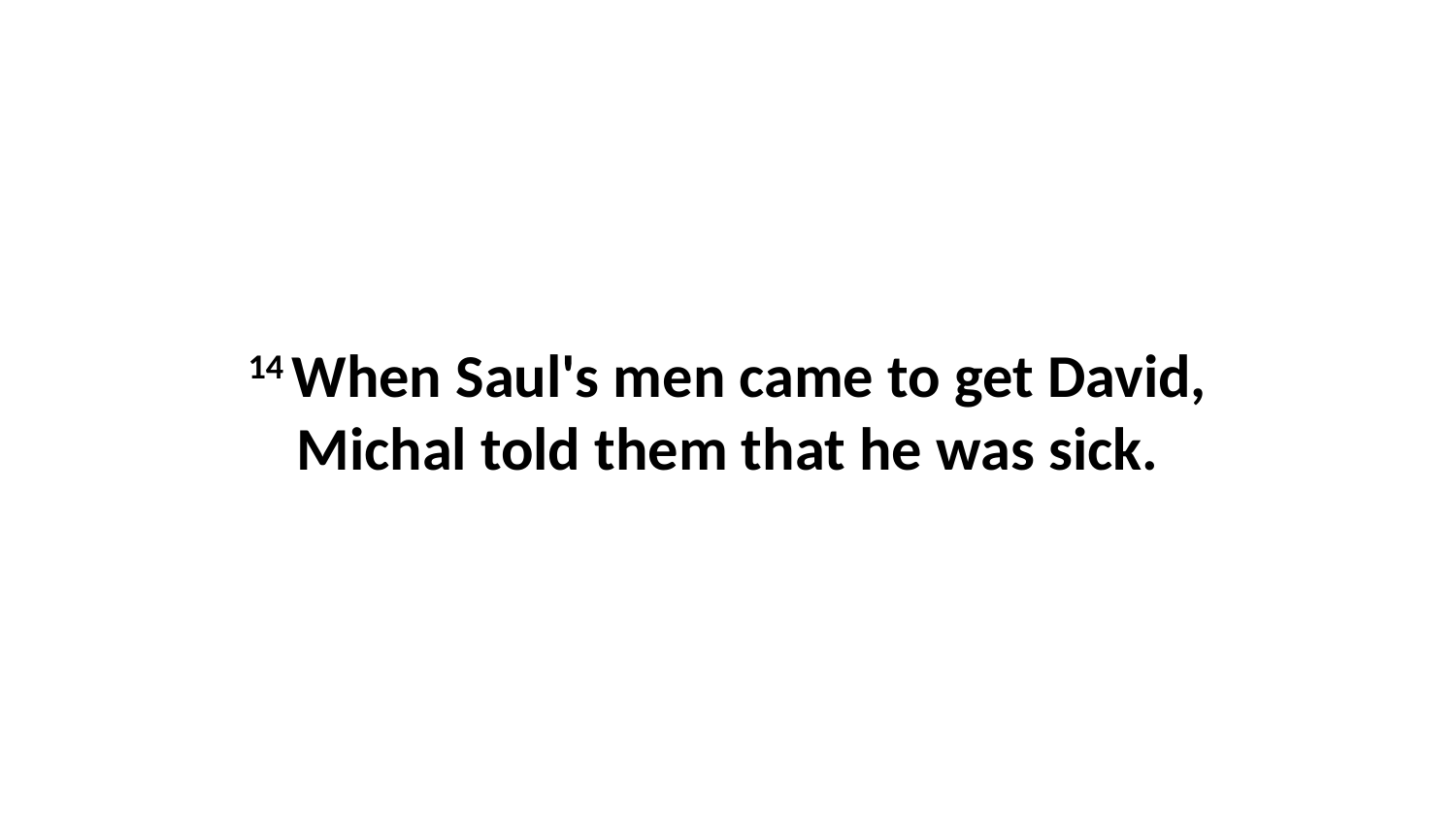

14 When Saul's men came to get David, Michal told them that he was sick.